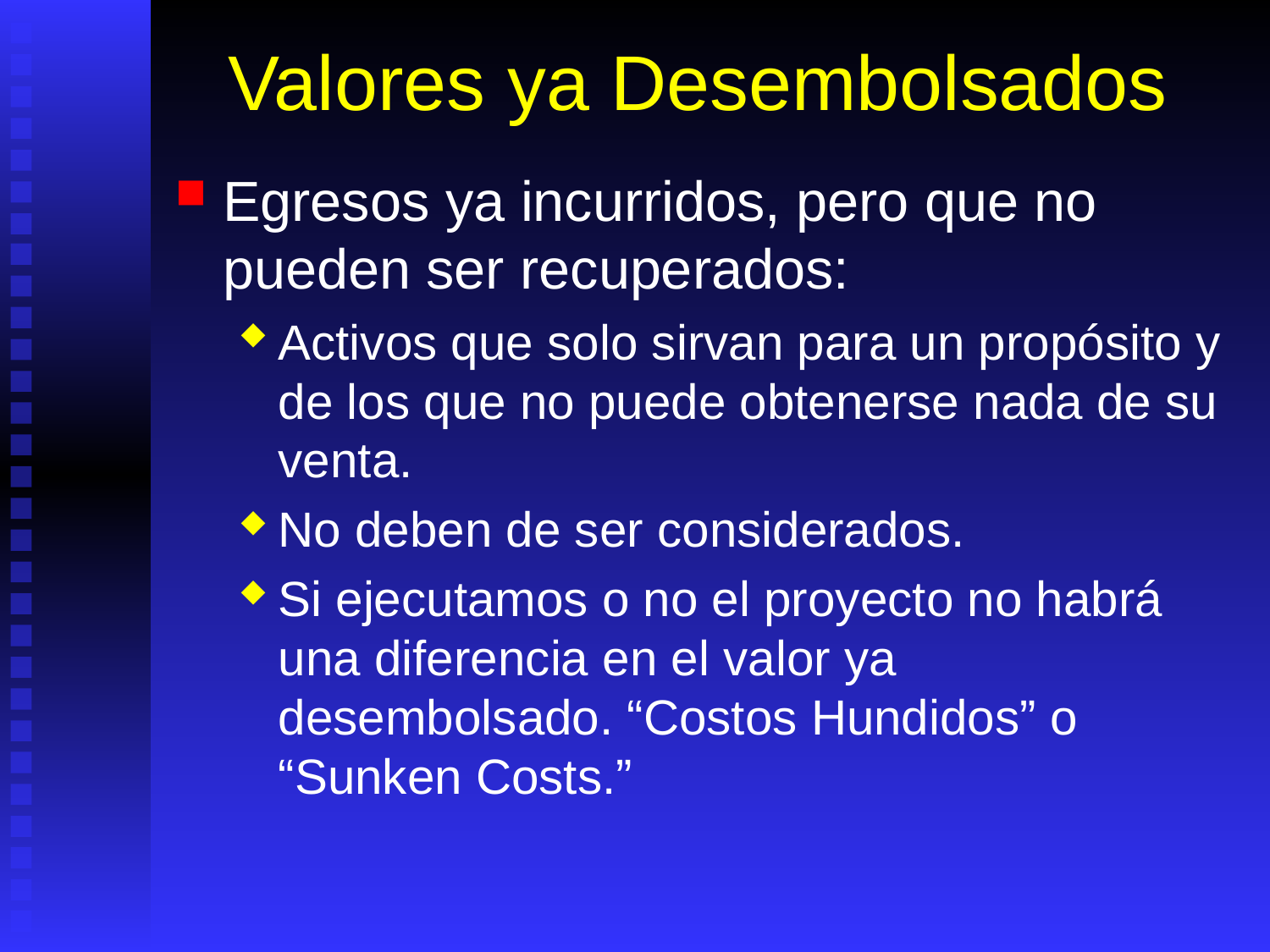

# Valores ya Desembolsados
Egresos ya incurridos, pero que no pueden ser recuperados:
Activos que solo sirvan para un propósito y de los que no puede obtenerse nada de su venta.
No deben de ser considerados.
Si ejecutamos o no el proyecto no habrá una diferencia en el valor ya desembolsado. “Costos Hundidos” o  “Sunken Costs.”